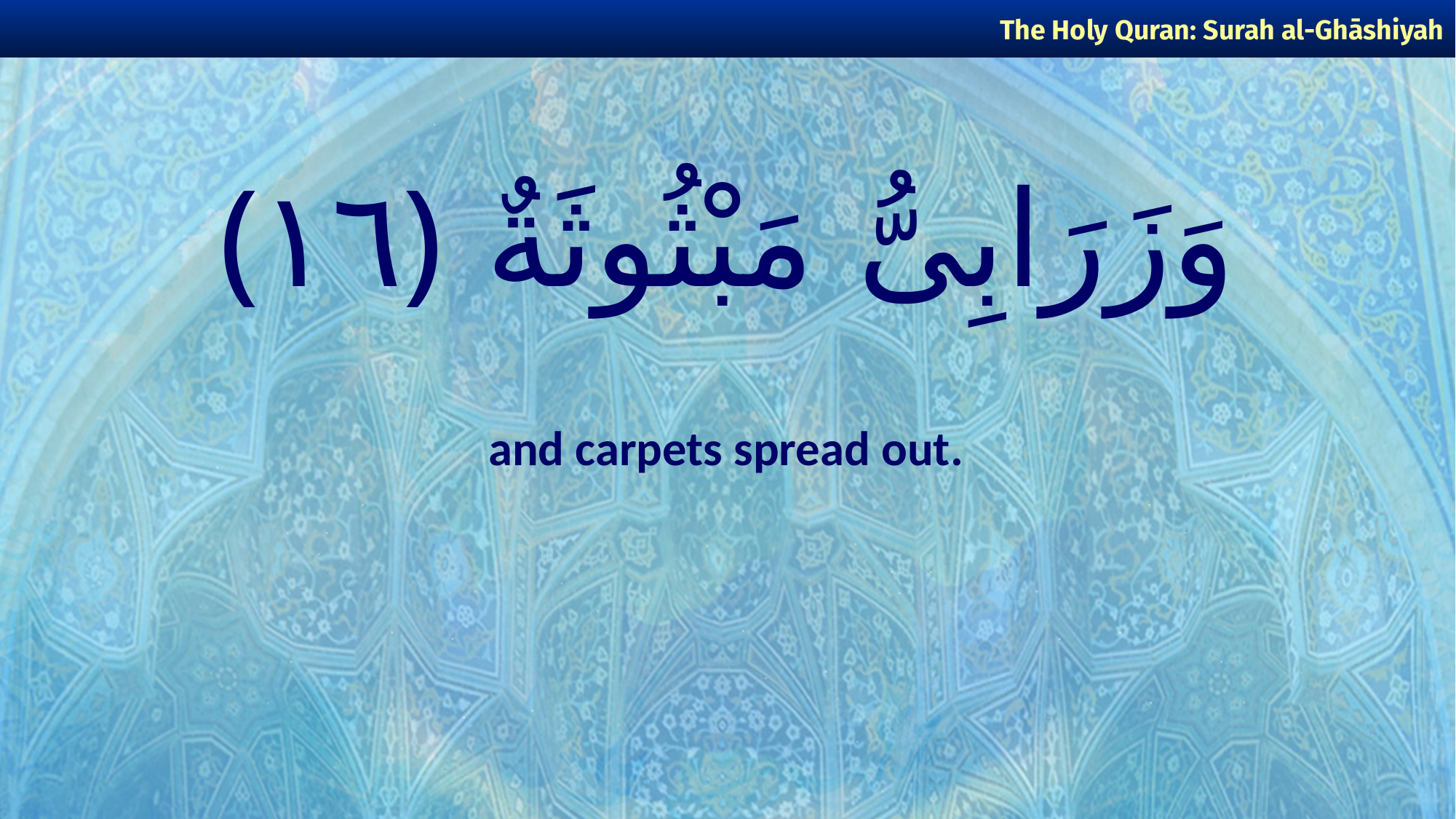

The Holy Quran: Surah al-Ghāshiyah
# وَزَرَابِىُّ مَبْثُوثَةٌ ﴿١٦﴾
and carpets spread out.